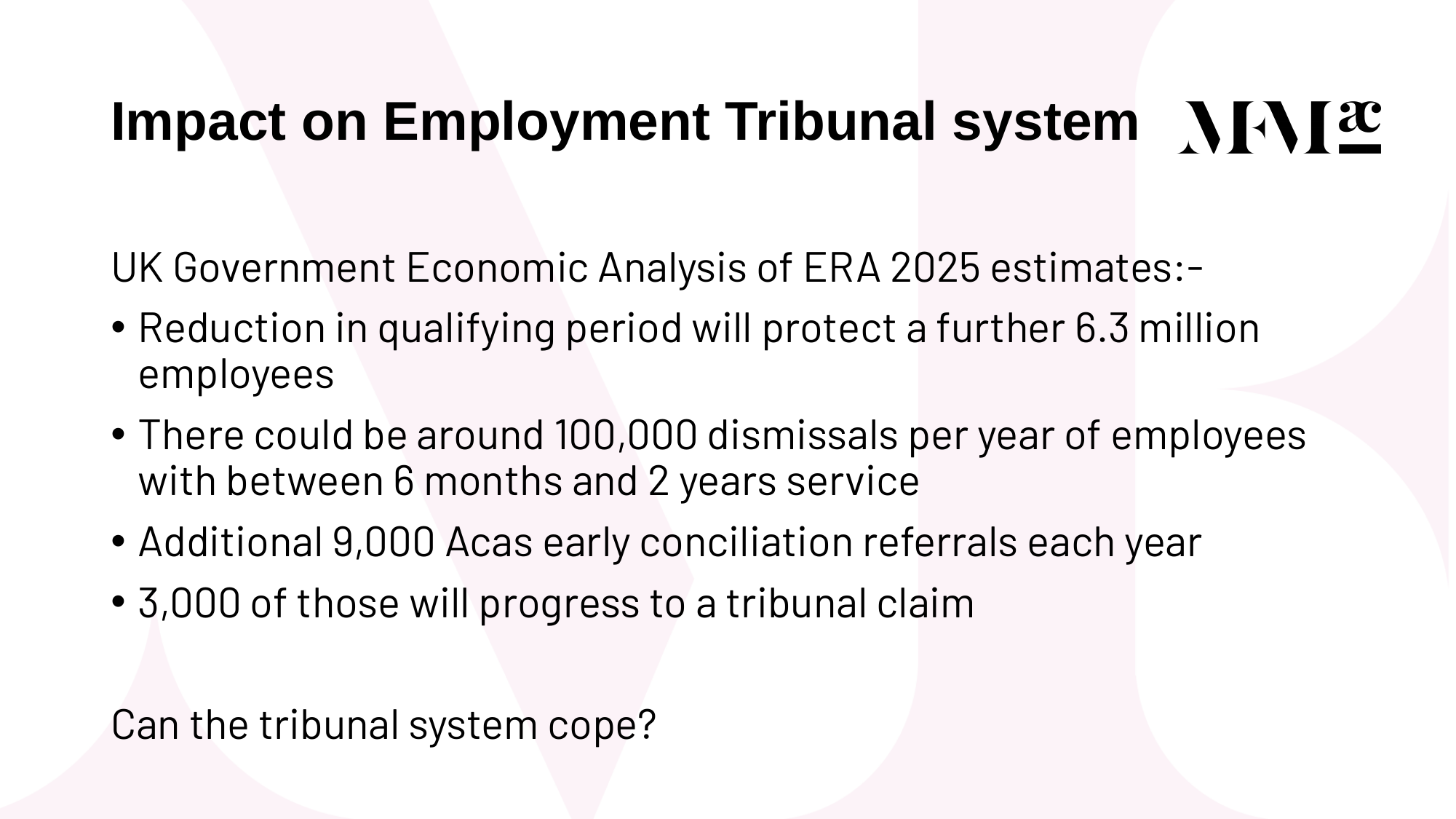

# Impact on Employment Tribunal system
UK Government Economic Analysis of ERA 2025 estimates:-
Reduction in qualifying period will protect a further 6.3 million employees
There could be around 100,000 dismissals per year of employees with between 6 months and 2 years service
Additional 9,000 Acas early conciliation referrals each year
3,000 of those will progress to a tribunal claim

Can the tribunal system cope?